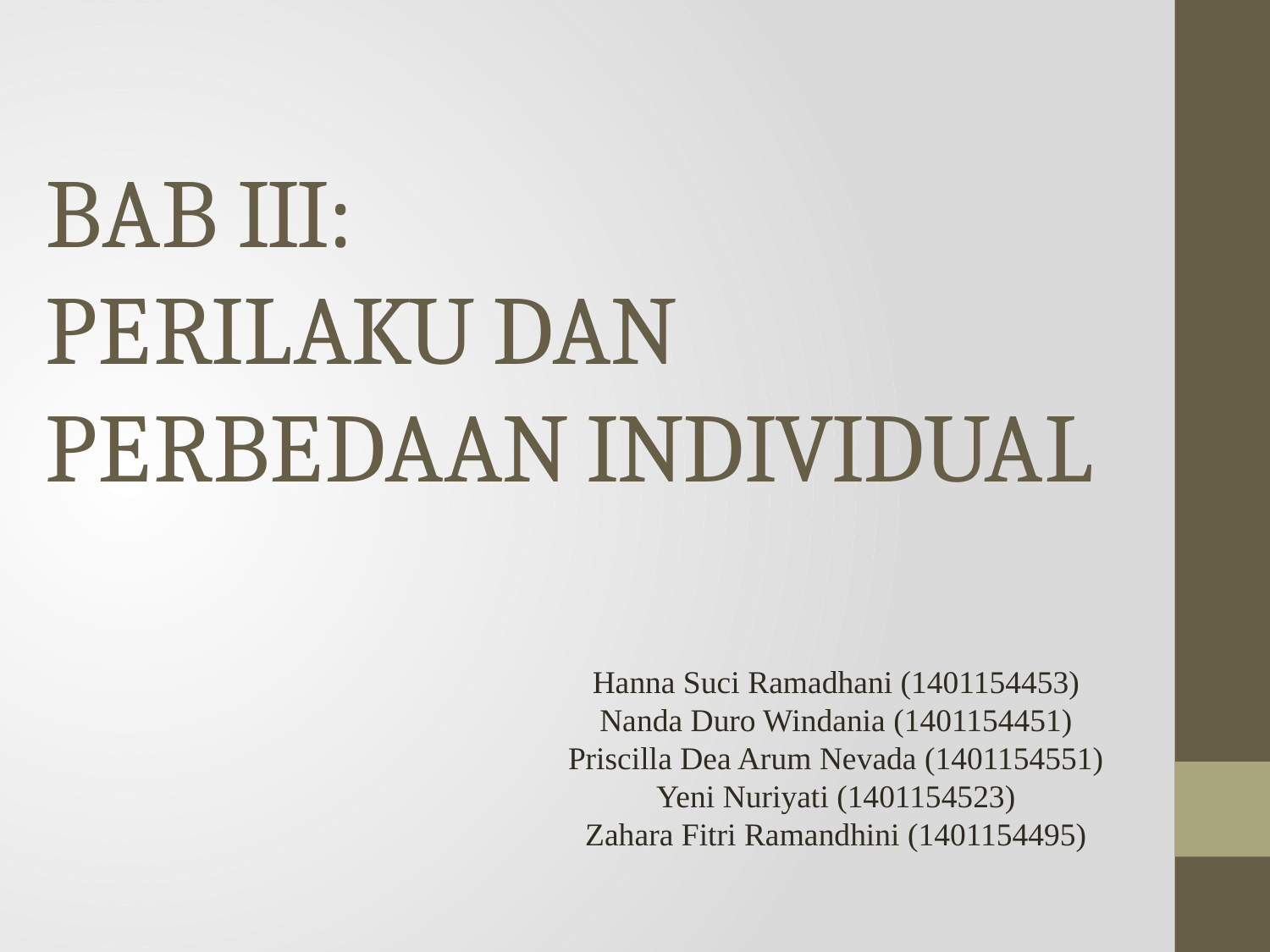

# BAB III: PERILAKU DAN PERBEDAAN INDIVIDUAL
Hanna Suci Ramadhani (1401154453)
Nanda Duro Windania (1401154451)
Priscilla Dea Arum Nevada (1401154551)
Yeni Nuriyati (1401154523)
Zahara Fitri Ramandhini (1401154495)